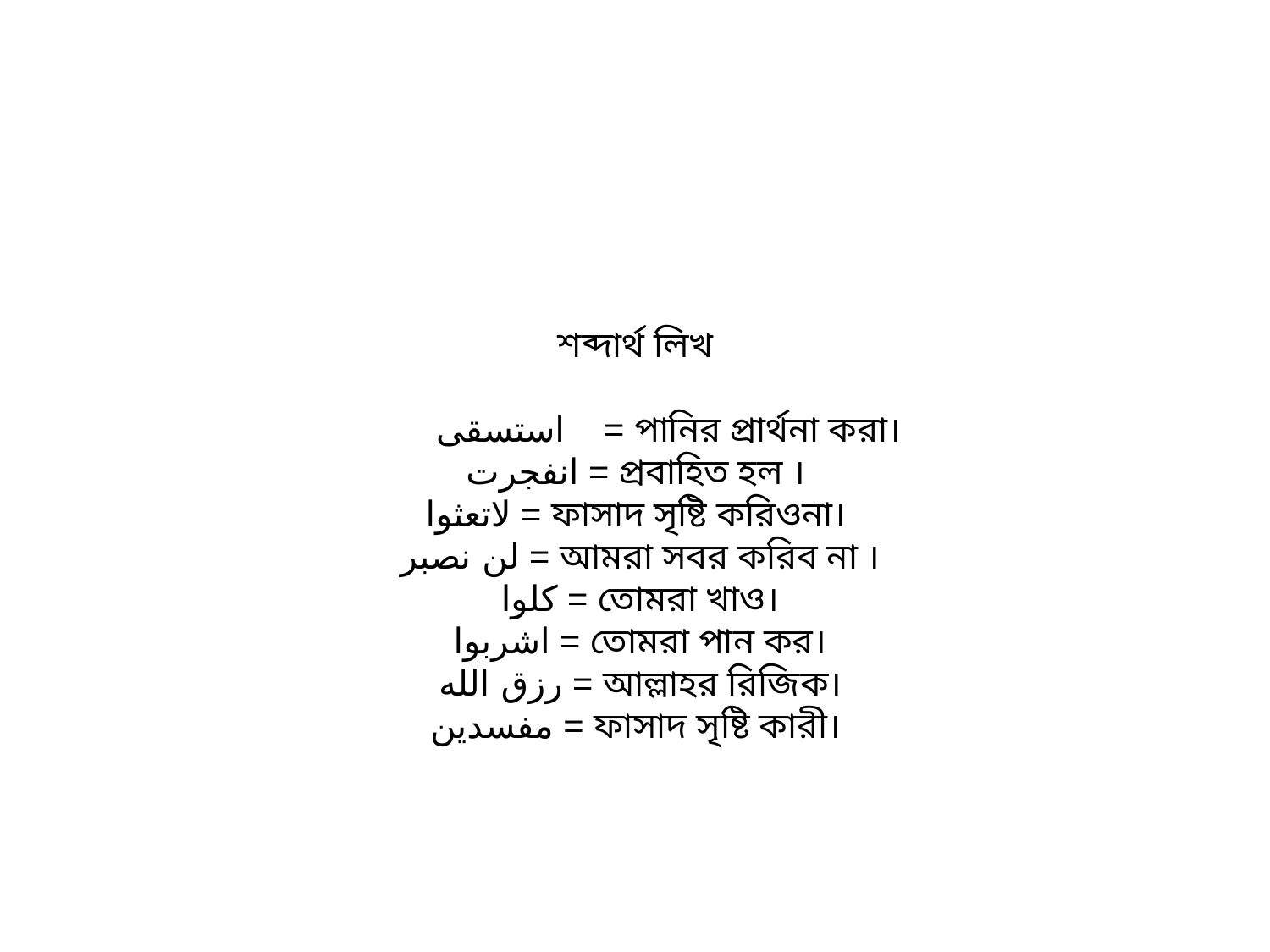

# শব্দার্থ লিখ استسقى    = পানির প্রার্থনা করা। انفجرت = প্রবাহিত হল । لاتعثوا = ফাসাদ সৃষ্টি করিওনা। لن نصبر = আমরা সবর করিব না । كلوا = তোমরা খাও। اشربوا = তোমরা পান কর। رزق الله = আল্লাহর রিজিক। مفسدين = ফাসাদ সৃষ্টি কারী।